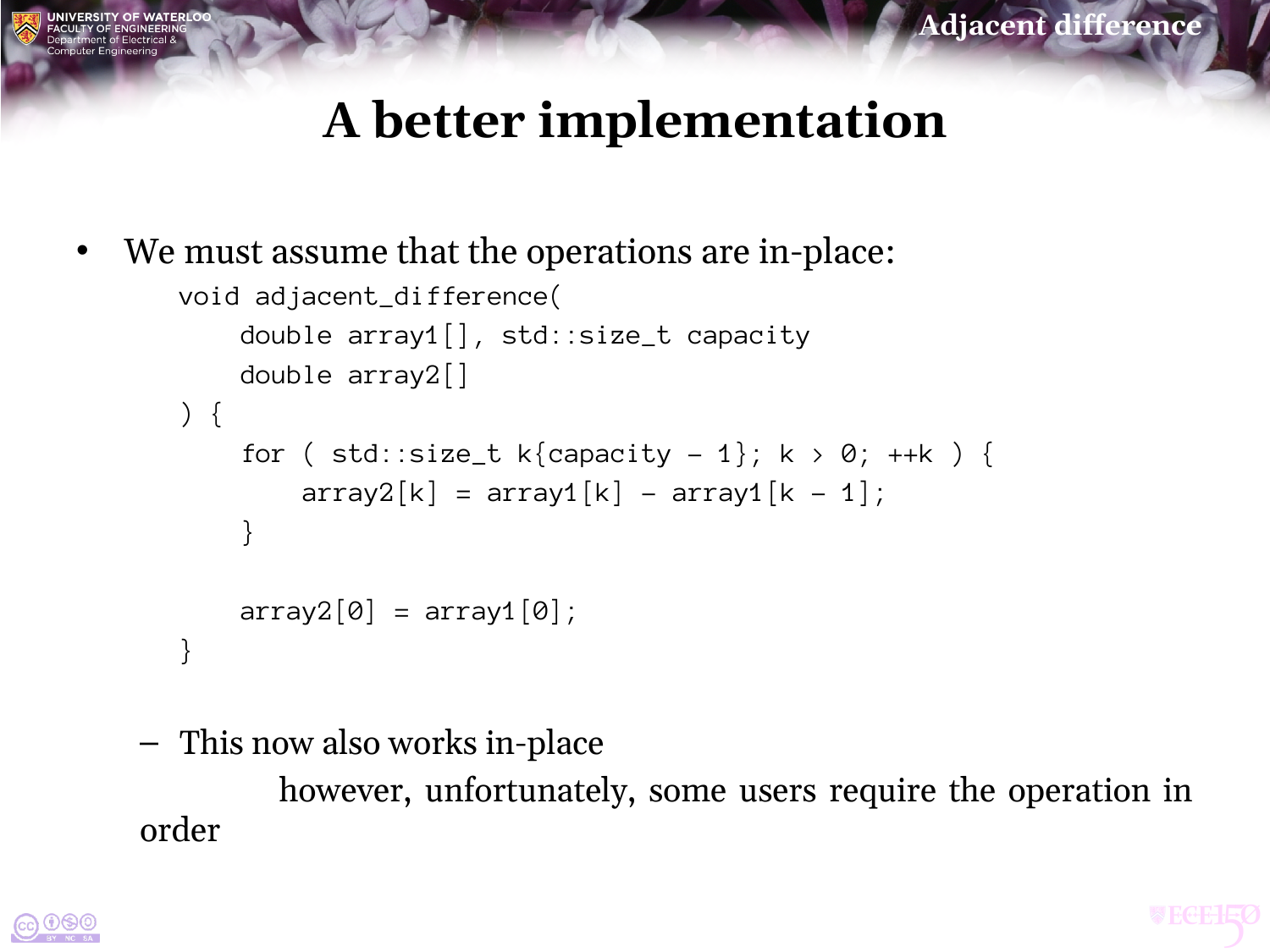

# A better implementation
We must assume that the operations are in-place:
void adjacent_difference(
    double array1[], std::size_t capacity
    double array2[]
) {
    for ( std::size_t k{capacity - 1}; k > 0; ++k ) {
        array2[k] = array1[k] - array1[k - 1];
    }

    array2[0] = array1[0];
}

This now also works in-place
	 however, unfortunately, some users require the operation in order